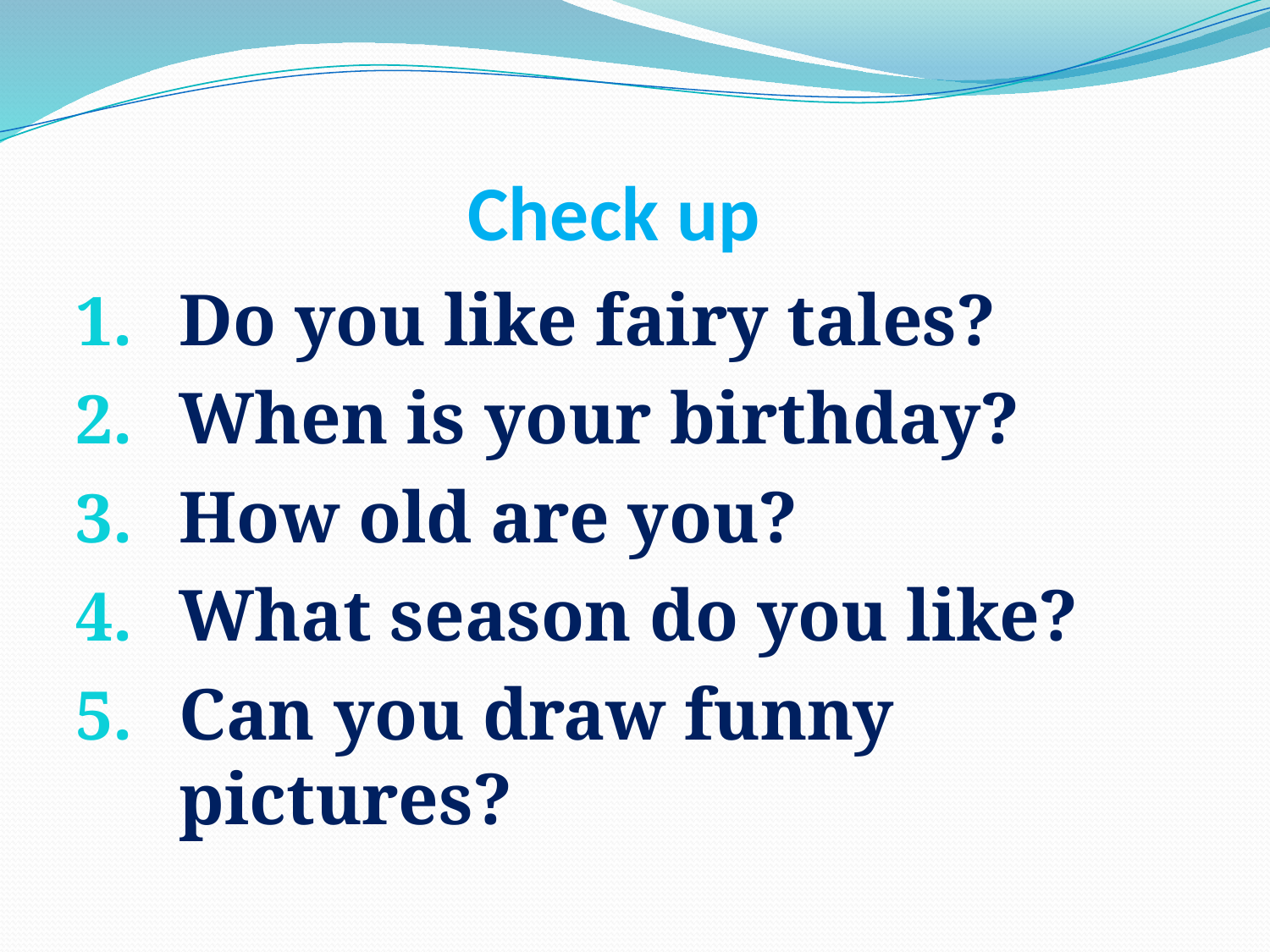

# Check up
Do you like fairy tales?
When is your birthday?
How old are you?
What season do you like?
Can you draw funny pictures?